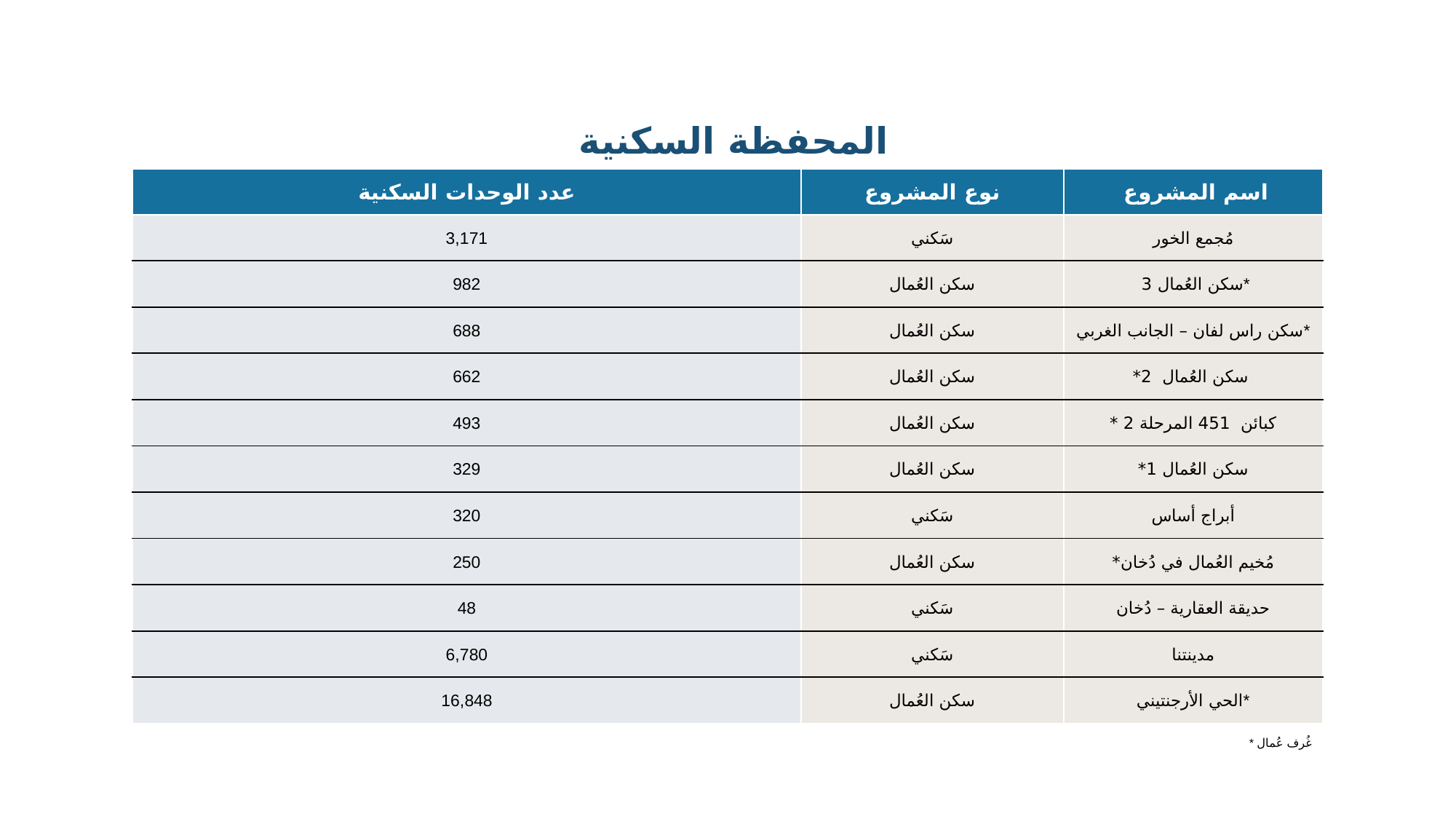

المحفظة السكنية
| عدد الوحدات السكنية | نوع المشروع | اسم المشروع |
| --- | --- | --- |
| 3,171 | سَكني | مُجمع الخور |
| 982 | سكن العُمال | سكن العُمال 3\* |
| 688 | سكن العُمال | سكن راس لفان – الجانب الغربي\* |
| 662 | سكن العُمال | سكن العُمال 2\* |
| 493 | سكن العُمال | كبائن 451 المرحلة 2 \* |
| 329 | سكن العُمال | سكن العُمال 1\* |
| 320 | سَكني | أبراج أساس |
| 250 | سكن العُمال | مُخيم العُمال في دُخان\* |
| 48 | سَكني | حديقة العقارية – دُخان |
| 6,780 | سَكني | مدينتنا |
| 16,848 | سكن العُمال | الحي الأرجنتيني\* |
* غُرف عُمال